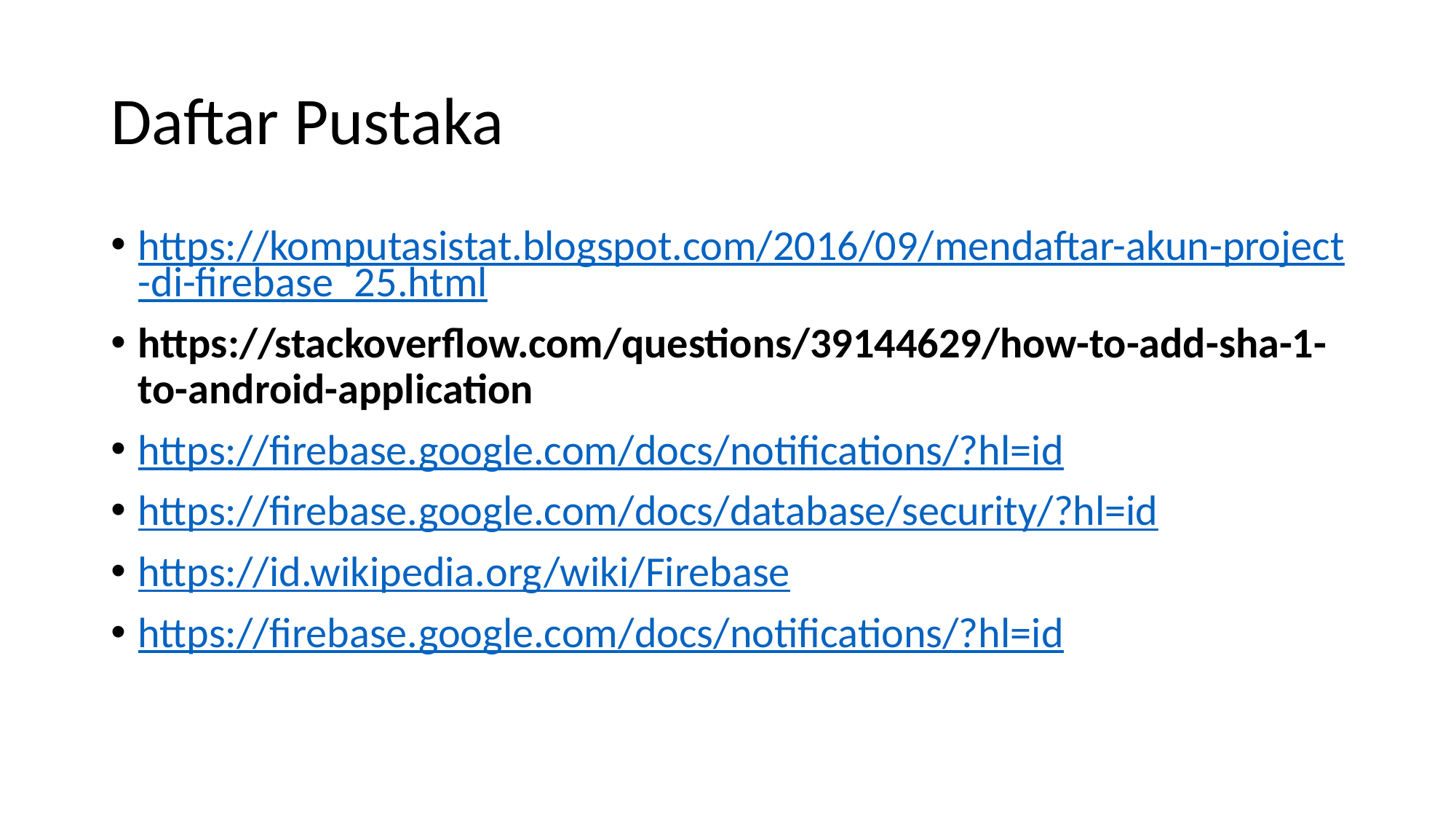

# Daftar Pustaka
https://komputasistat.blogspot.com/2016/09/mendaftar-akun-project-di-firebase_25.html
https://stackoverflow.com/questions/39144629/how-to-add-sha-1-to-android-application
https://firebase.google.com/docs/notifications/?hl=id
https://firebase.google.com/docs/database/security/?hl=id
https://id.wikipedia.org/wiki/Firebase
https://firebase.google.com/docs/notifications/?hl=id